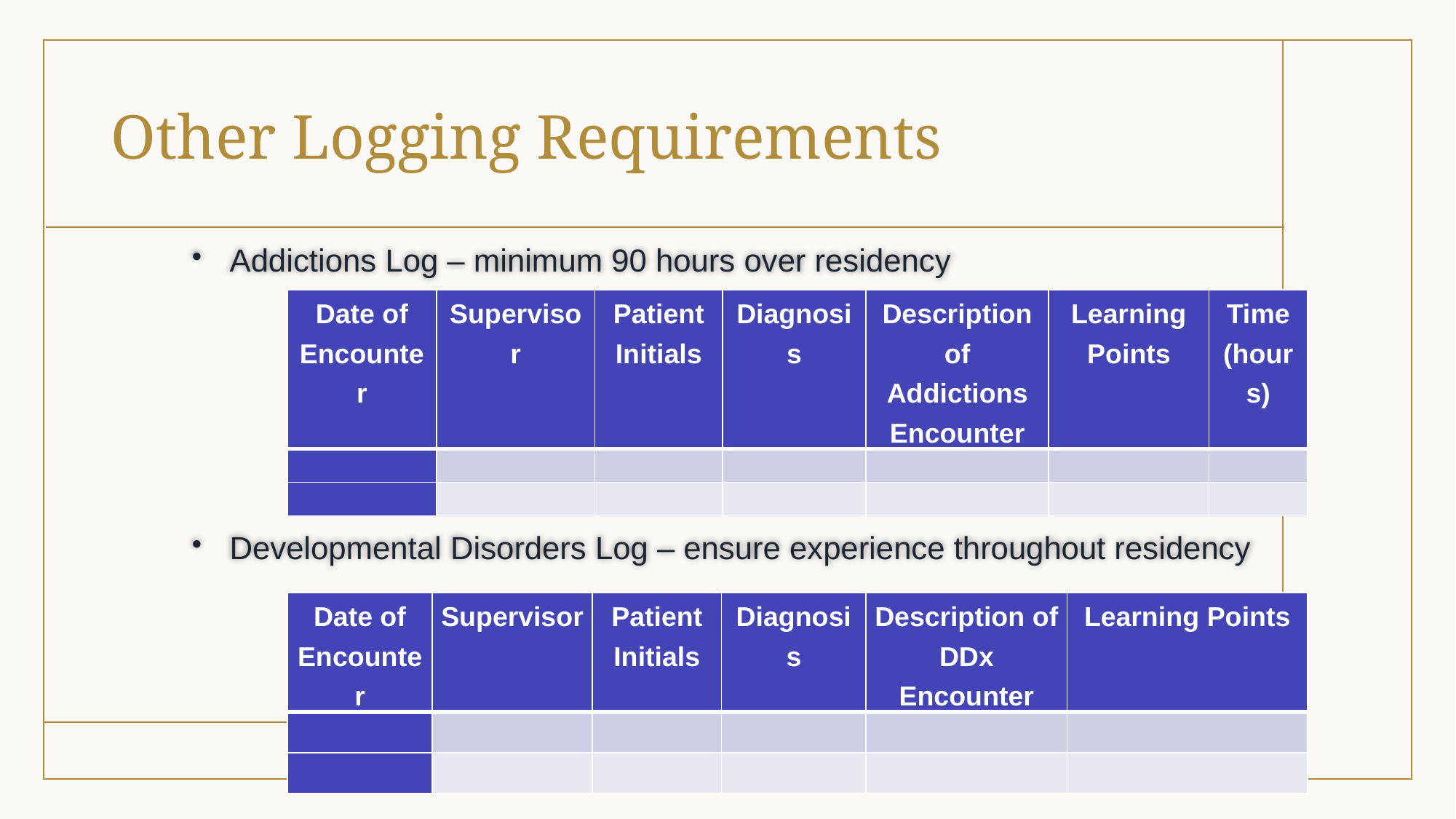

# Other Logging Requirements
Addictions Log – minimum 90 hours over residency

Developmental Disorders Log – ensure experience throughout residency

| Date of Encounter | Supervisor | Patient Initials | Diagnosis | Description of Addictions Encounter | Learning Points | Time (hours) |
| --- | --- | --- | --- | --- | --- | --- |
|  |  |  |  |  |  |  |
|  |  |  |  |  |  |  |
| Date of Encounter | Supervisor | Patient Initials | Diagnosis | Description of DDx Encounter | Learning Points |
| --- | --- | --- | --- | --- | --- |
|  |  |  |  |  |  |
|  |  |  |  |  |  |